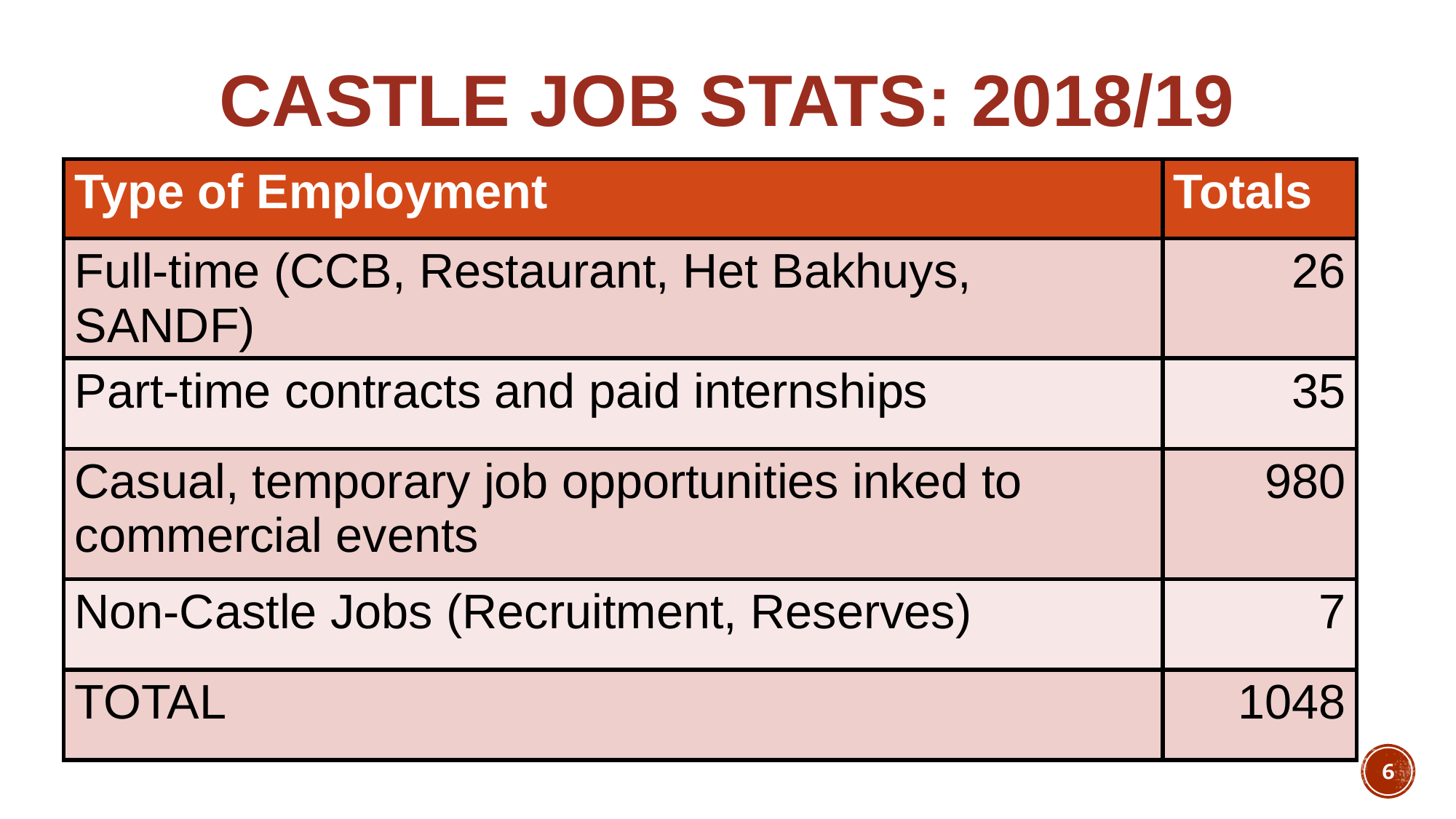

# Castle Job stats: 2018/19
| Type of Employment | Totals |
| --- | --- |
| Full-time (CCB, Restaurant, Het Bakhuys, SANDF) | 26 |
| Part-time contracts and paid internships | 35 |
| Casual, temporary job opportunities inked to commercial events | 980 |
| Non-Castle Jobs (Recruitment, Reserves) | 7 |
| TOTAL | 1048 |

6